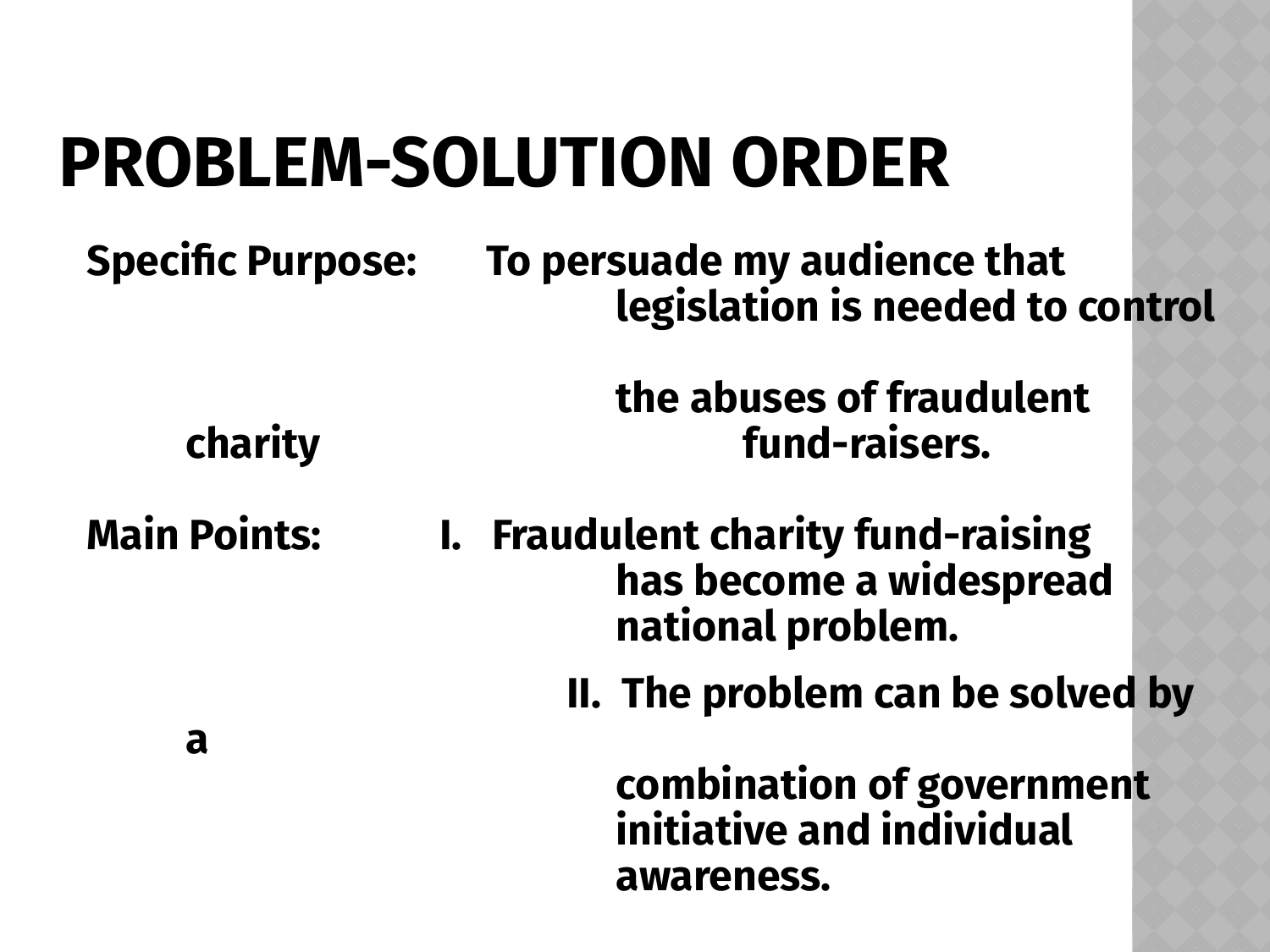

# Problem-Solution Order
Specific Purpose:       To persuade my audience that
				     legislation is needed to control
			     the abuses of fraudulent charity 			     fund-raisers.

Main Points: 	I.   Fraudulent charity fund-raising
			     has become a widespread
			     national problem.
				II.  The problem can be solved by a
			     combination of government
			     initiative and individual 				     awareness.